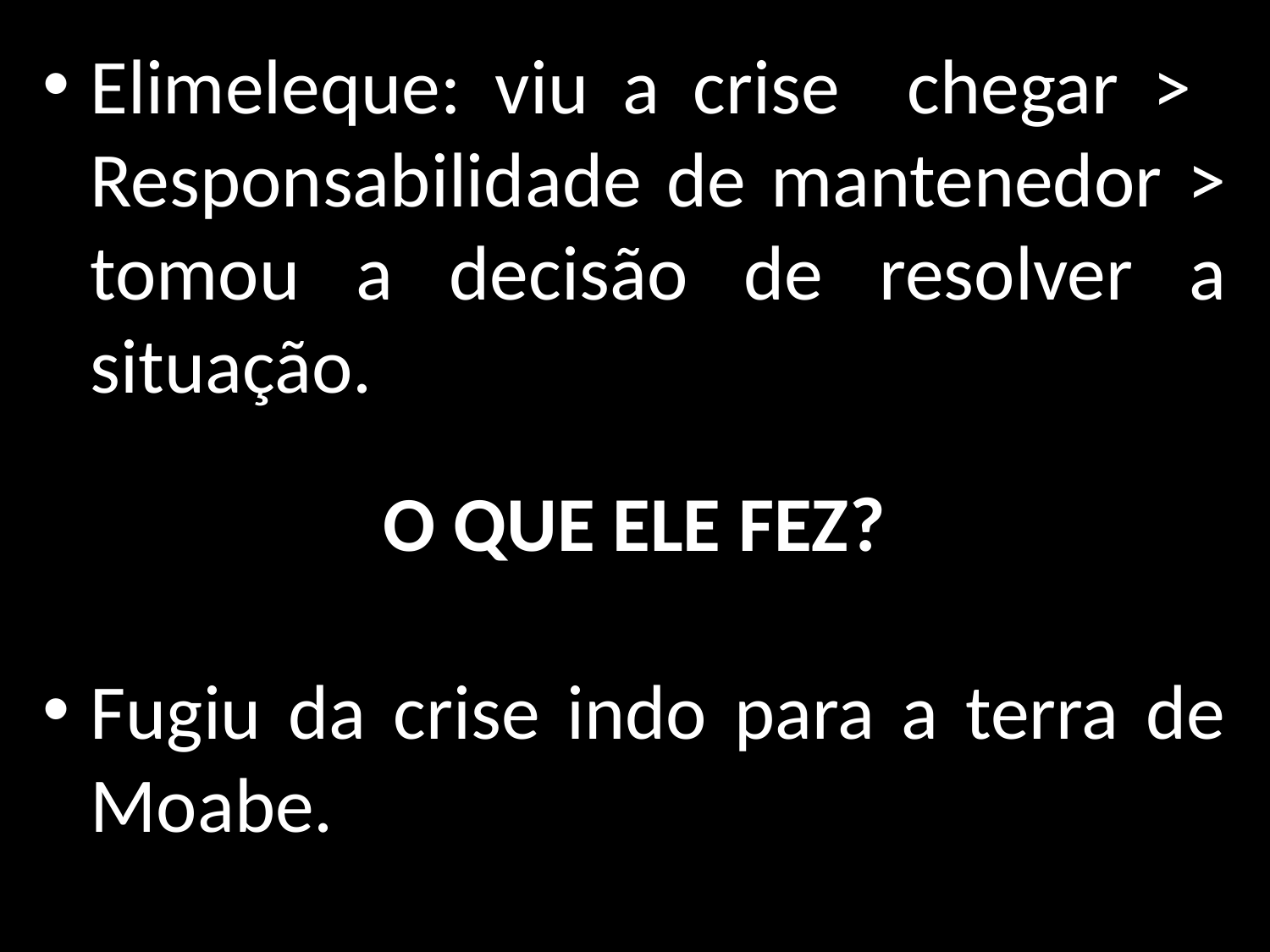

Elimeleque: viu a crise  chegar >  Responsabilidade de mantenedor > tomou a decisão de resolver a situação.

O QUE ELE FEZ?

Fugiu da crise indo para a terra de Moabe.